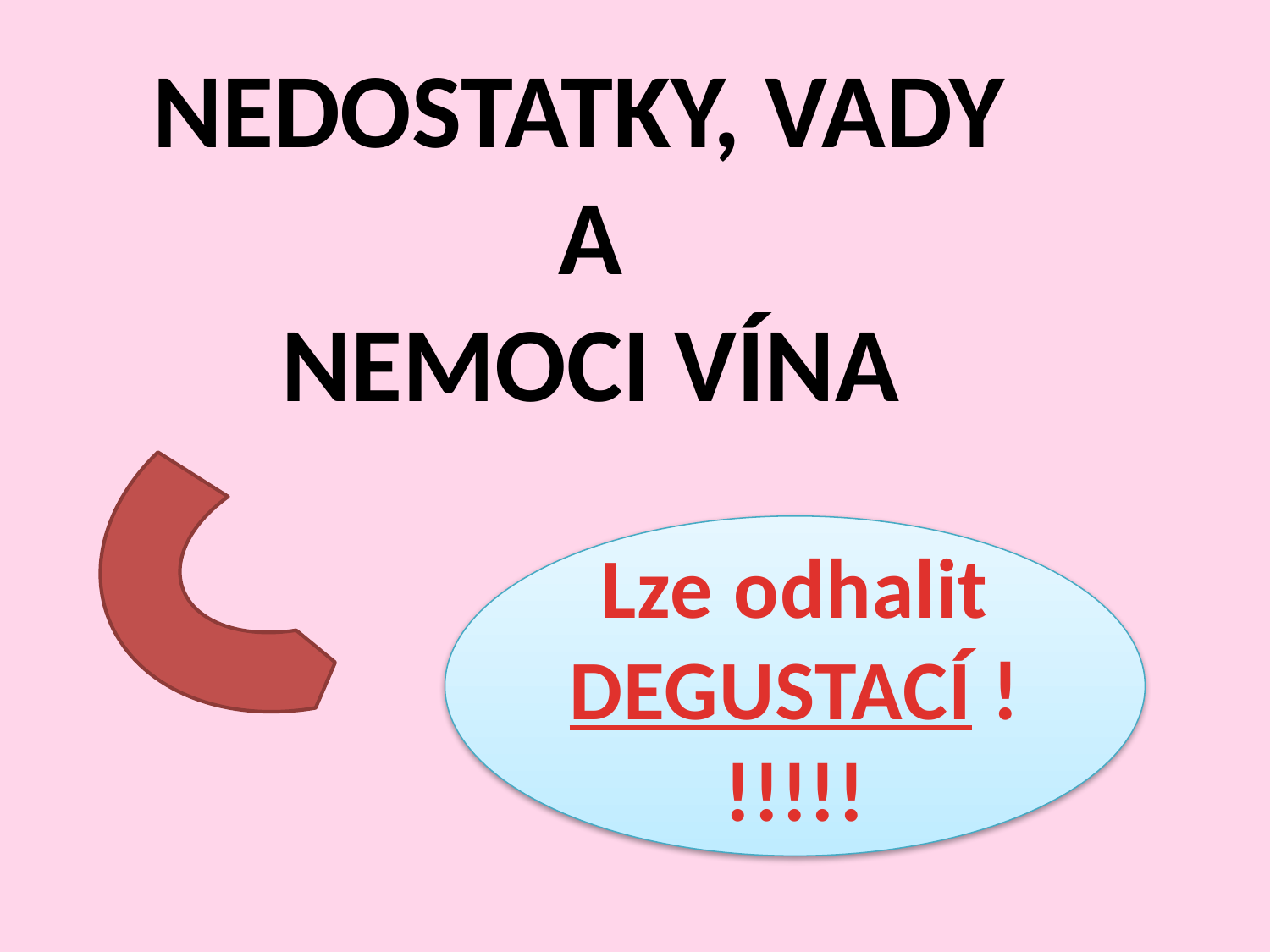

NEDOSTATKY, VADY
A
 NEMOCI VÍNA

Lze odhalit DEGUSTACÍ !!!!!!